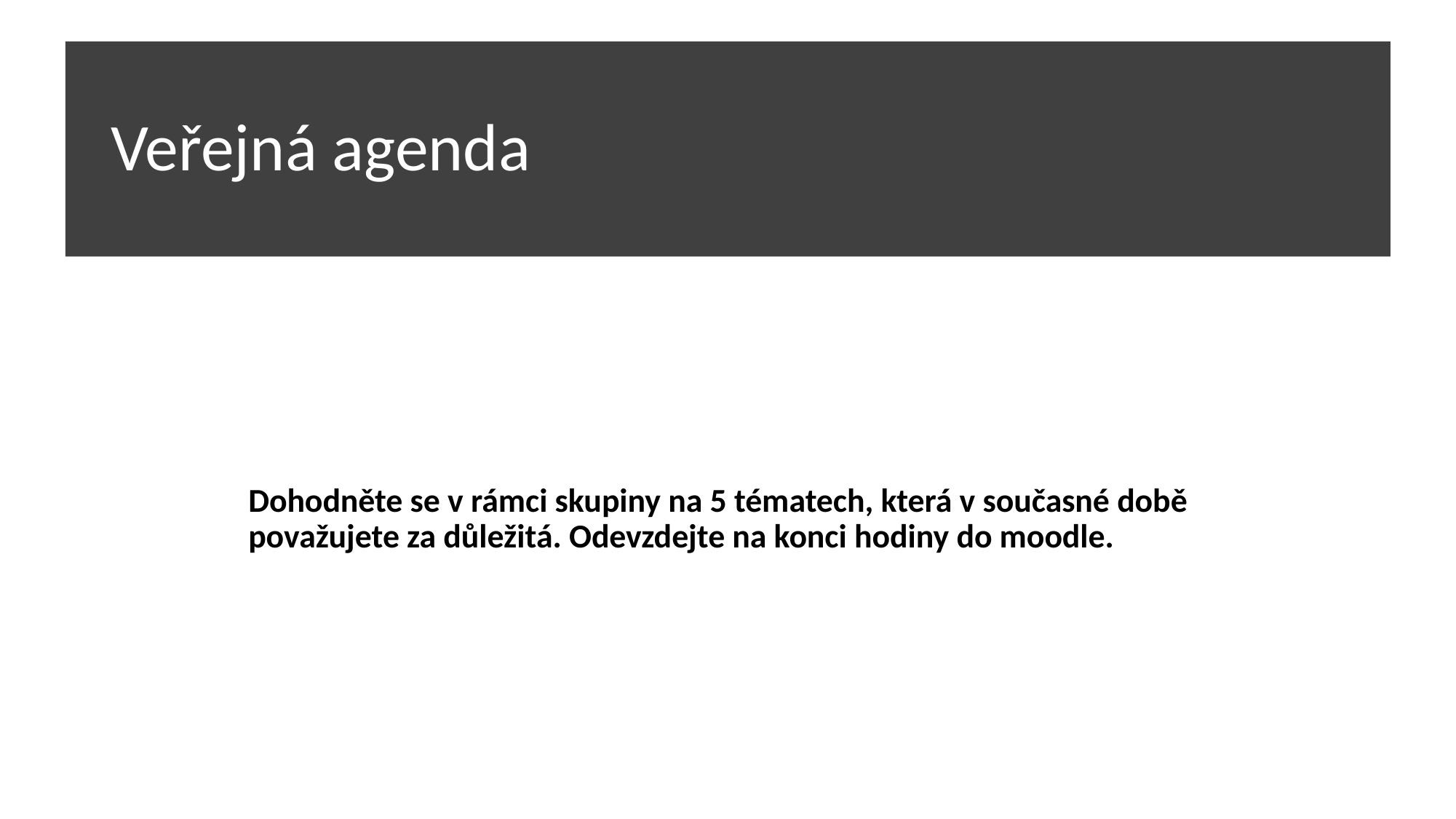

# Veřejná agenda
Dohodněte se v rámci skupiny na 5 tématech, která v současné době považujete za důležitá. Odevzdejte na konci hodiny do moodle.